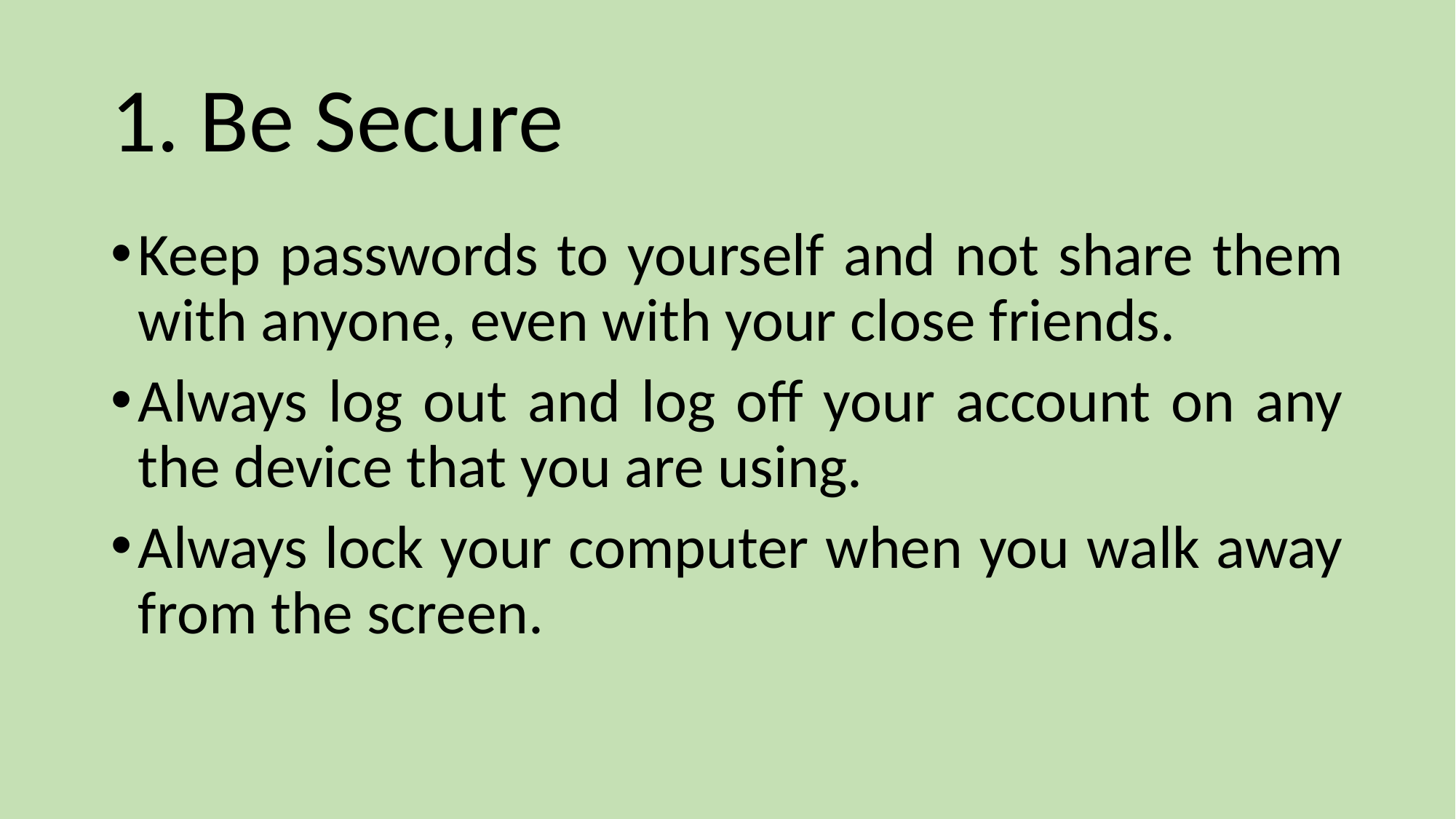

# Be Secure
Keep passwords to yourself and not share them with anyone, even with your close friends.
Always log out and log off your account on any the device that you are using.
Always lock your computer when you walk away from the screen.